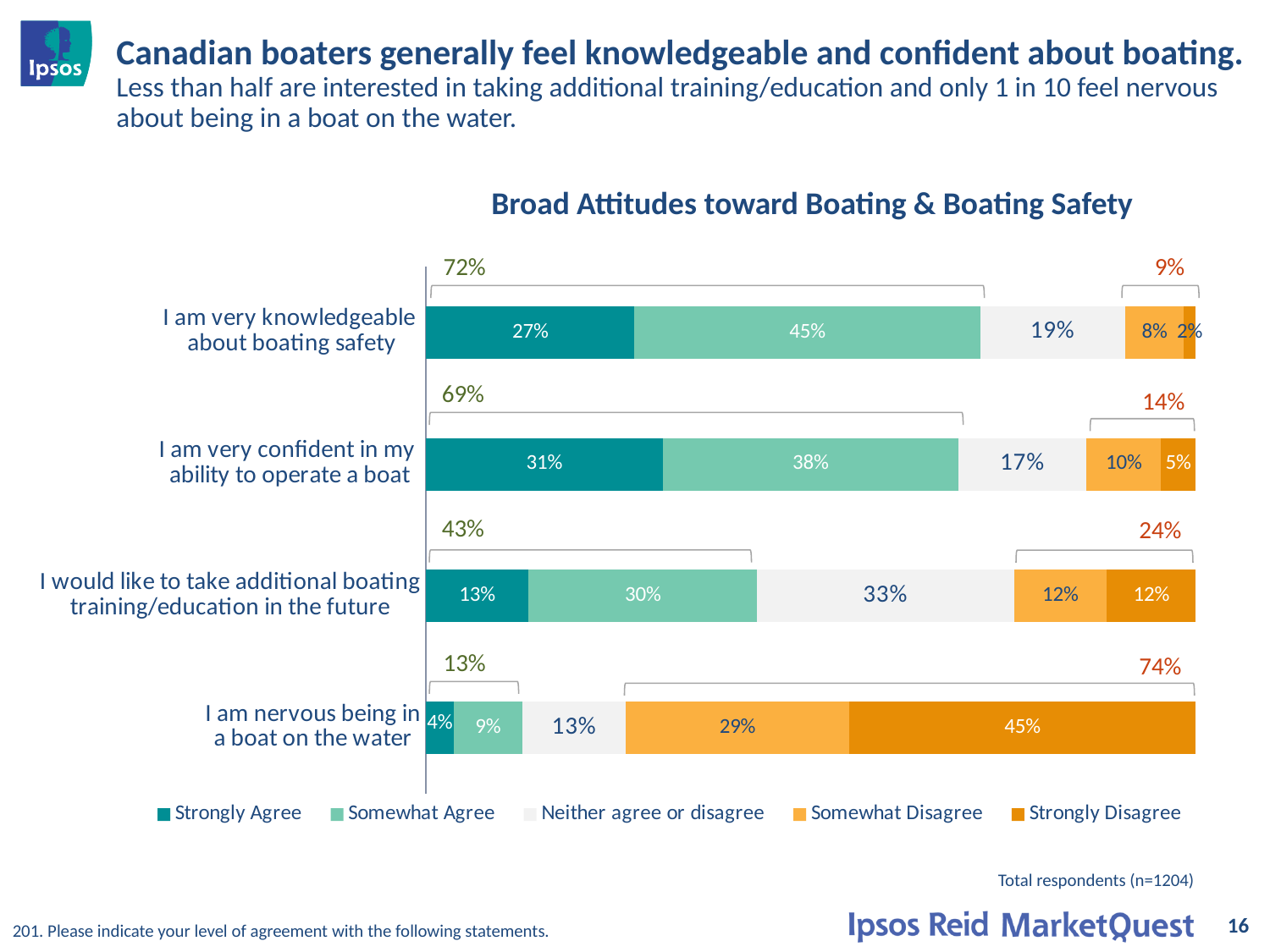

# Canadian boaters generally feel knowledgeable and confident about boating. Less than half are interested in taking additional training/education and only 1 in 10 feel nervous about being in a boat on the water.
Broad Attitudes toward Boating & Boating Safety

### Chart

| Category | Strongly Agree | Somewhat Agree | Neither agree or disagree | Somewhat Disagree | Strongly Disagree |
|---|---|---|---|---|---|
| I am very knowledgeable
about boating safety | 0.271 | 0.45 | 0.188 | 0.076 | 0.016 |
| I am very confident in my
ability to operate a boat | 0.308 | 0.384 | 0.167 | 0.096 | 0.046 |
| I would like to take additional boating training/education in the future | 0.133 | 0.297 | 0.333 | 0.12 | 0.116 |
| I am nervous being in
a boat on the water | 0.036 | 0.09 | 0.134 | 0.29 | 0.451 |
72%
9%

69%

14%

43%

24%
13%

74%
Total respondents (n=1204)
16
201. Please indicate your level of agreement with the following statements.